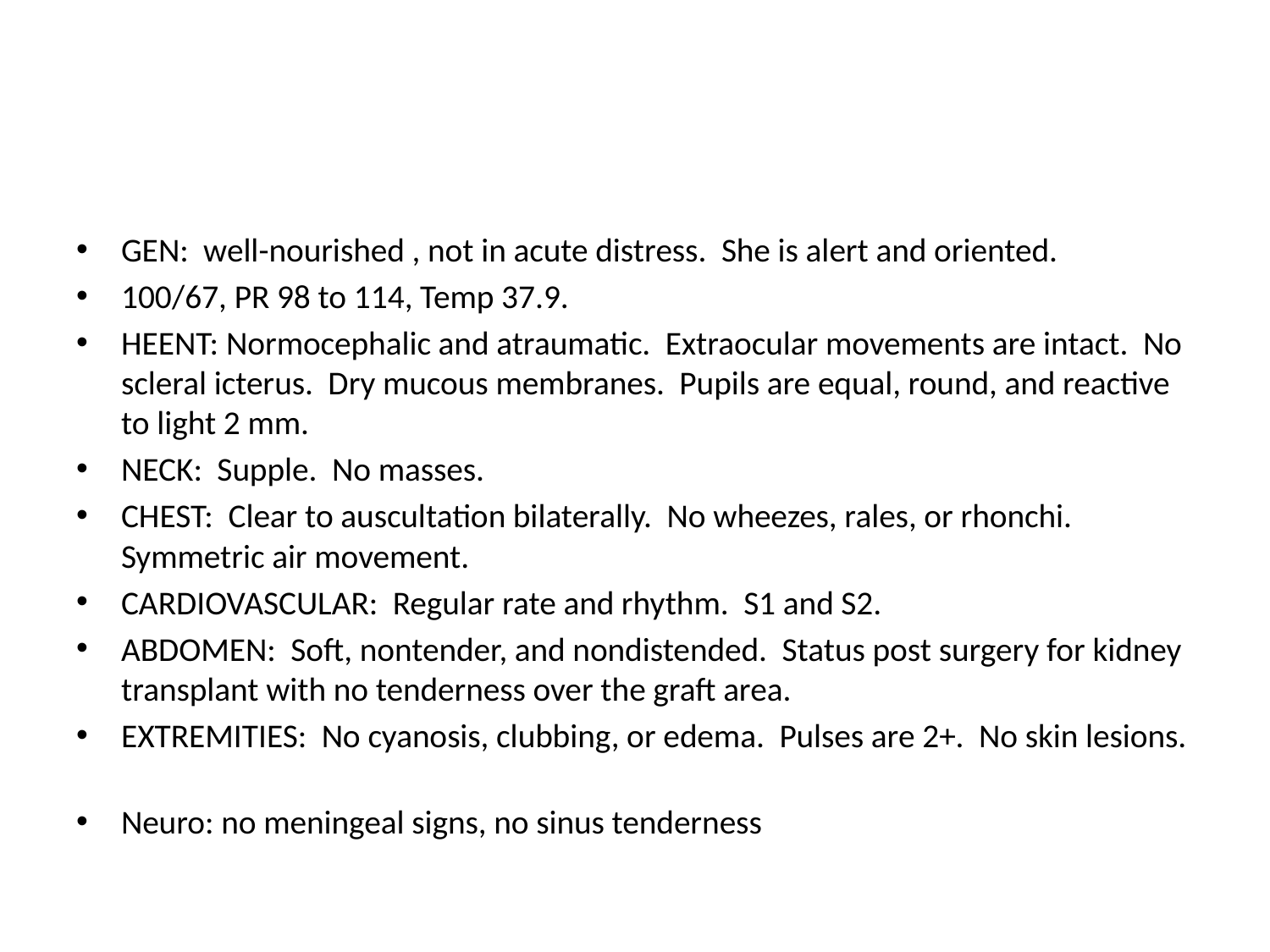

#
GEN:  well-nourished , not in acute distress.  She is alert and oriented.
100/67, PR 98 to 114, Temp 37.9.
HEENT: Normocephalic and atraumatic.  Extraocular movements are intact.  No scleral icterus.  Dry mucous membranes.  Pupils are equal, round, and reactive to light 2 mm.
NECK:  Supple.  No masses.
CHEST:  Clear to auscultation bilaterally.  No wheezes, rales, or rhonchi.  Symmetric air movement.
CARDIOVASCULAR:  Regular rate and rhythm.  S1 and S2.
ABDOMEN:  Soft, nontender, and nondistended.  Status post surgery for kidney transplant with no tenderness over the graft area.
EXTREMITIES:  No cyanosis, clubbing, or edema.  Pulses are 2+.  No skin lesions.
Neuro: no meningeal signs, no sinus tenderness